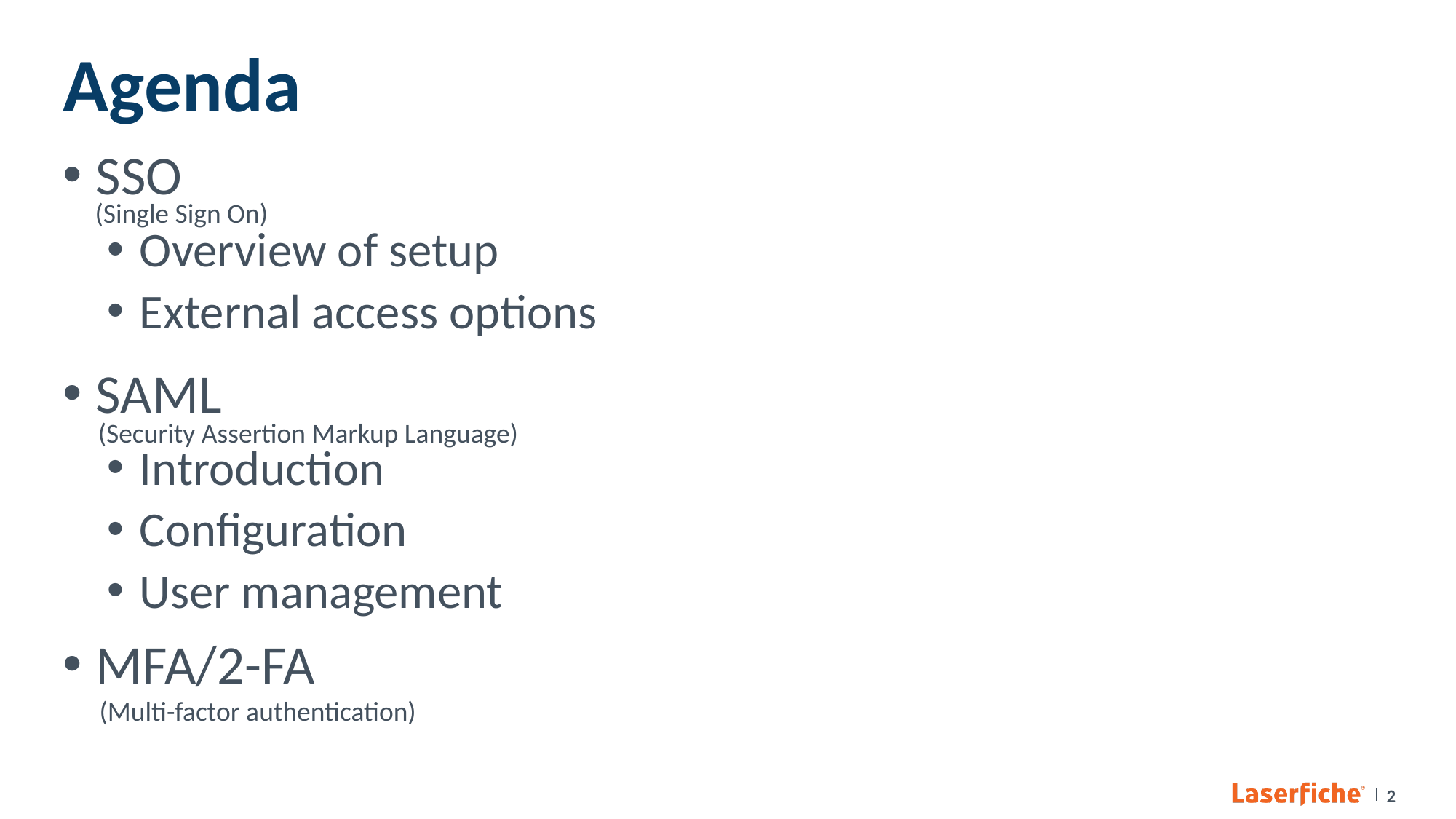

# Agenda
SSO
Overview of setup
External access options
SAML
Introduction
Configuration
User management
MFA/2-FA

(Single Sign On)
(Security Assertion Markup Language)
(Multi-factor authentication)